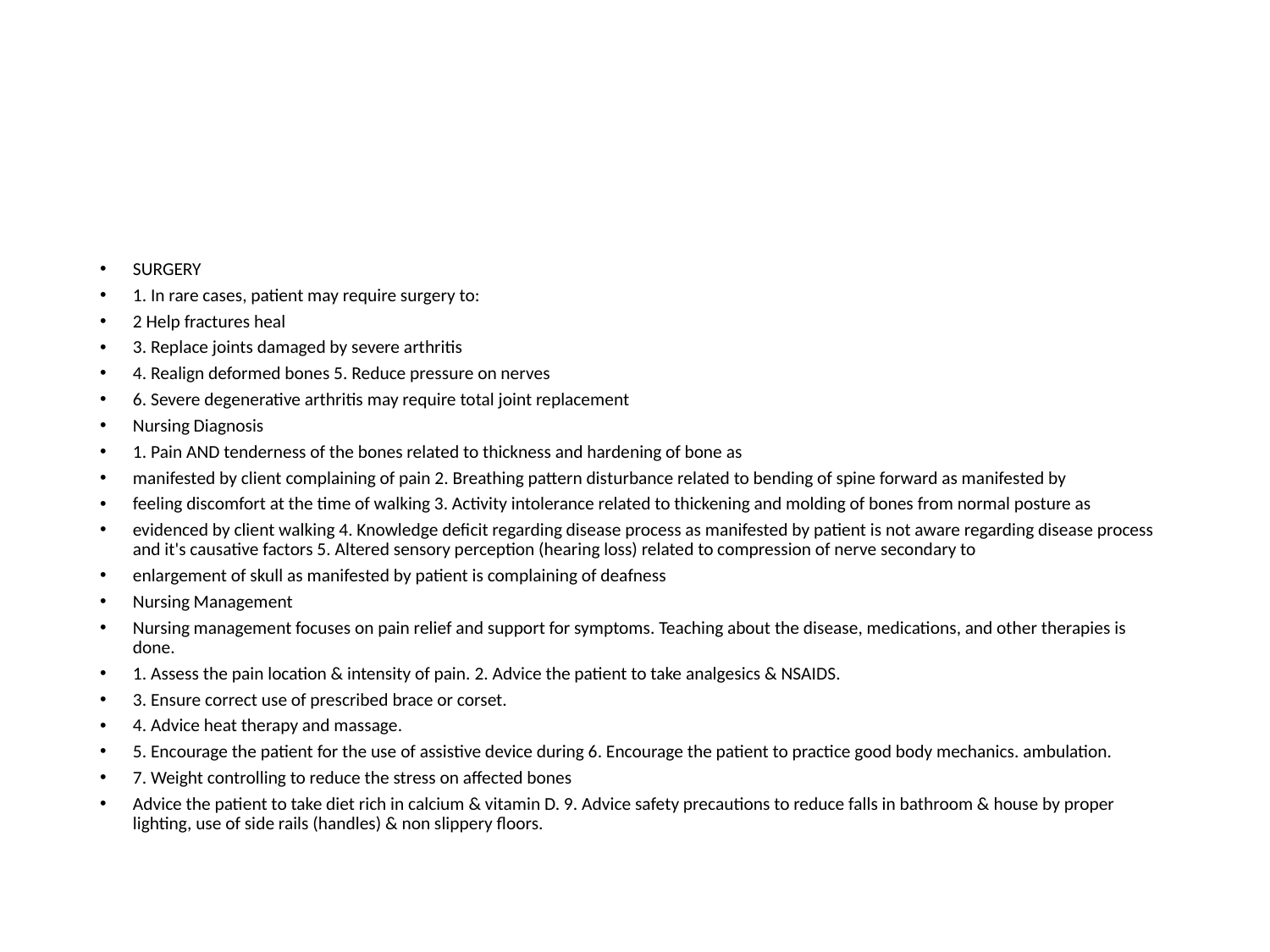

SURGERY
1. In rare cases, patient may require surgery to:
2 Help fractures heal
3. Replace joints damaged by severe arthritis
4. Realign deformed bones 5. Reduce pressure on nerves
6. Severe degenerative arthritis may require total joint replacement
Nursing Diagnosis
1. Pain AND tenderness of the bones related to thickness and hardening of bone as
manifested by client complaining of pain 2. Breathing pattern disturbance related to bending of spine forward as manifested by
feeling discomfort at the time of walking 3. Activity intolerance related to thickening and molding of bones from normal posture as
evidenced by client walking 4. Knowledge deficit regarding disease process as manifested by patient is not aware regarding disease process and it's causative factors 5. Altered sensory perception (hearing loss) related to compression of nerve secondary to
enlargement of skull as manifested by patient is complaining of deafness
Nursing Management
Nursing management focuses on pain relief and support for symptoms. Teaching about the disease, medications, and other therapies is done.
1. Assess the pain location & intensity of pain. 2. Advice the patient to take analgesics & NSAIDS.
3. Ensure correct use of prescribed brace or corset.
4. Advice heat therapy and massage.
5. Encourage the patient for the use of assistive device during 6. Encourage the patient to practice good body mechanics. ambulation.
7. Weight controlling to reduce the stress on affected bones
Advice the patient to take diet rich in calcium & vitamin D. 9. Advice safety precautions to reduce falls in bathroom & house by proper lighting, use of side rails (handles) & non slippery floors.